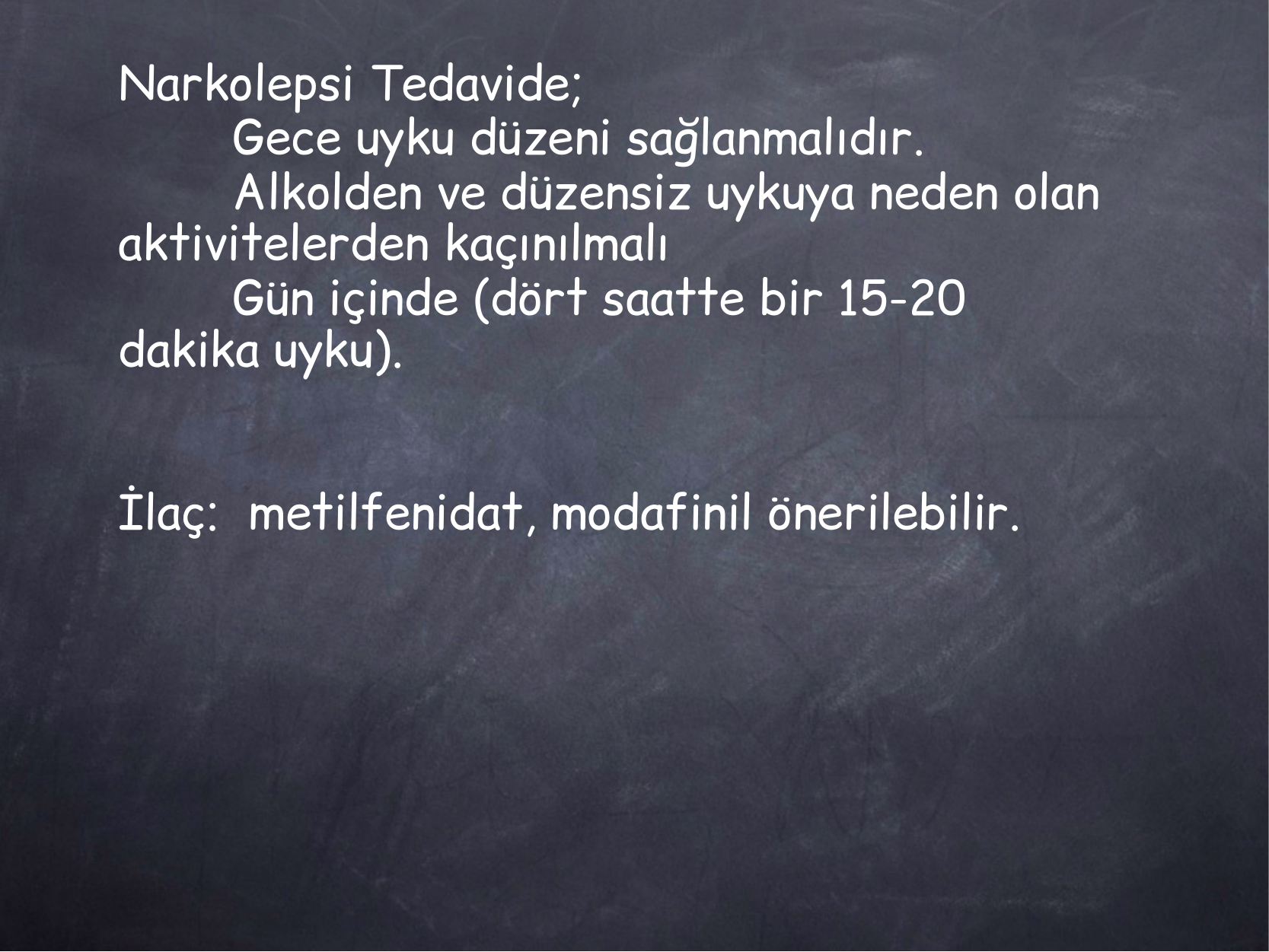

Narkolepsi Tedavide;
	Gece uyku düzeni sağlanmalıdır.
	Alkolden ve düzensiz uykuya neden olan aktivitelerden kaçınılmalı
	Gün içinde (dört saatte bir 15-20 dakika uyku).

İlaç:  metilfenidat, modafinil önerilebilir.